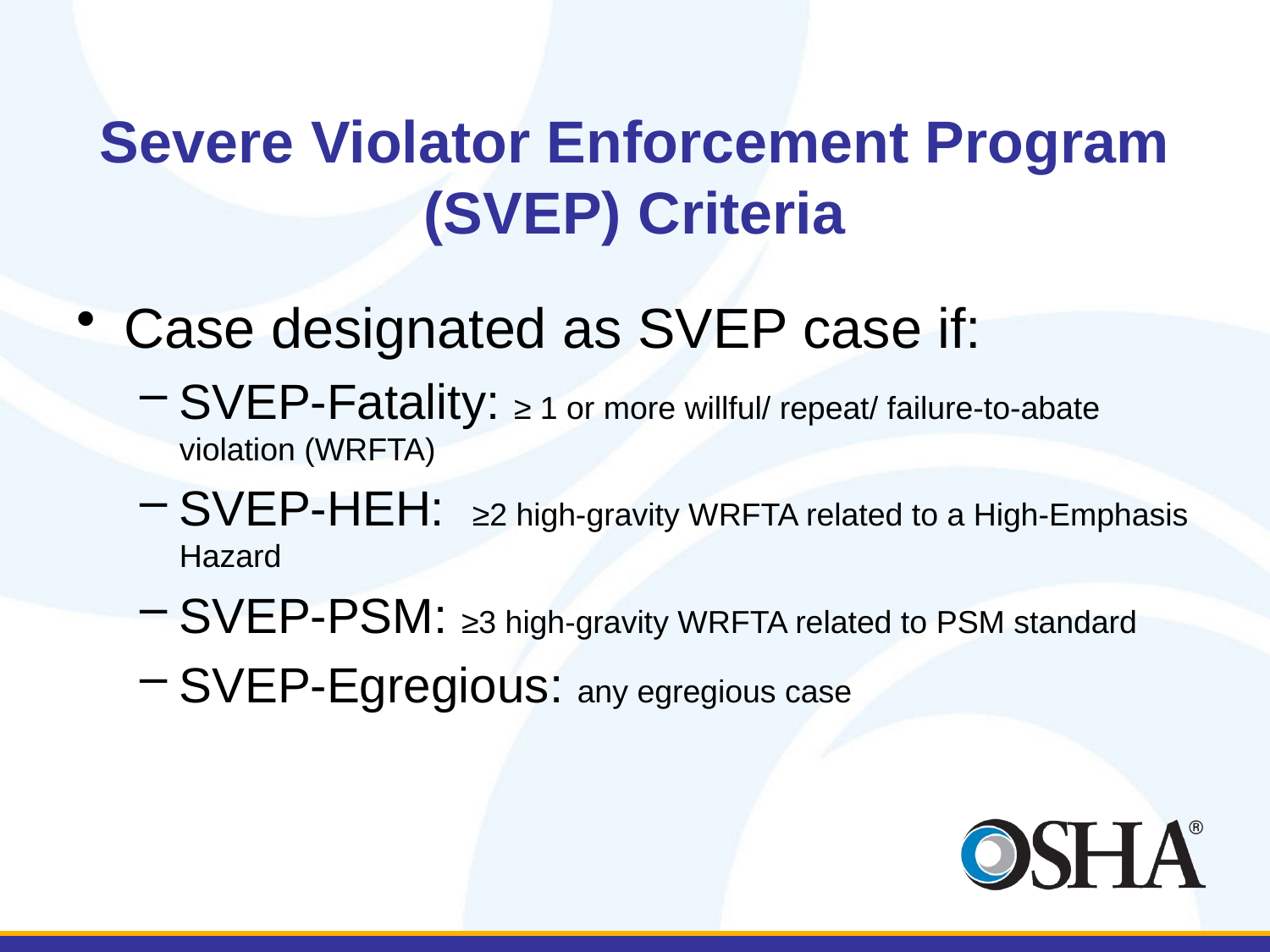

# Severe Violator Enforcement Program (SVEP) Criteria
Case designated as SVEP case if:
SVEP-Fatality: ≥ 1 or more willful/ repeat/ failure-to-abate violation (WRFTA)
SVEP-HEH:  ≥2 high-gravity WRFTA related to a High-Emphasis Hazard
SVEP-PSM: ≥3 high-gravity WRFTA related to PSM standard
SVEP-Egregious: any egregious case